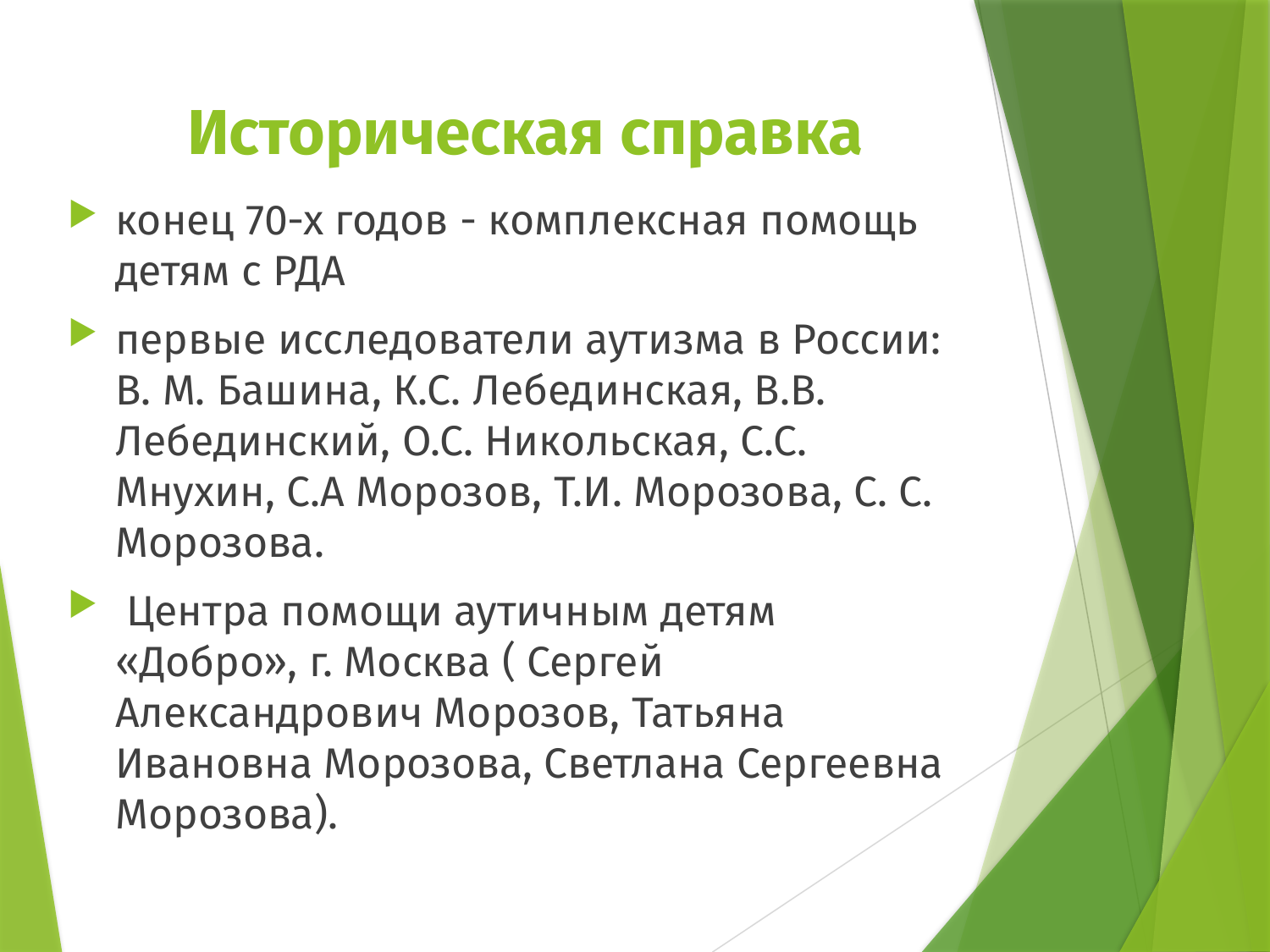

# Историческая справка
конец 70-х годов - комплексная помощь детям с РДА
первые исследователи аутизма в России: В. М. Башина, К.С. Лебединская, В.В. Лебединский, О.С. Никольская, С.С. Мнухин, С.А Морозов, Т.И. Морозова, С. С. Морозова.
 Центра помощи аутичным детям «Добро», г. Москва ( Сергей Александрович Морозов, Татьяна Ивановна Морозова, Светлана Сергеевна Морозова).